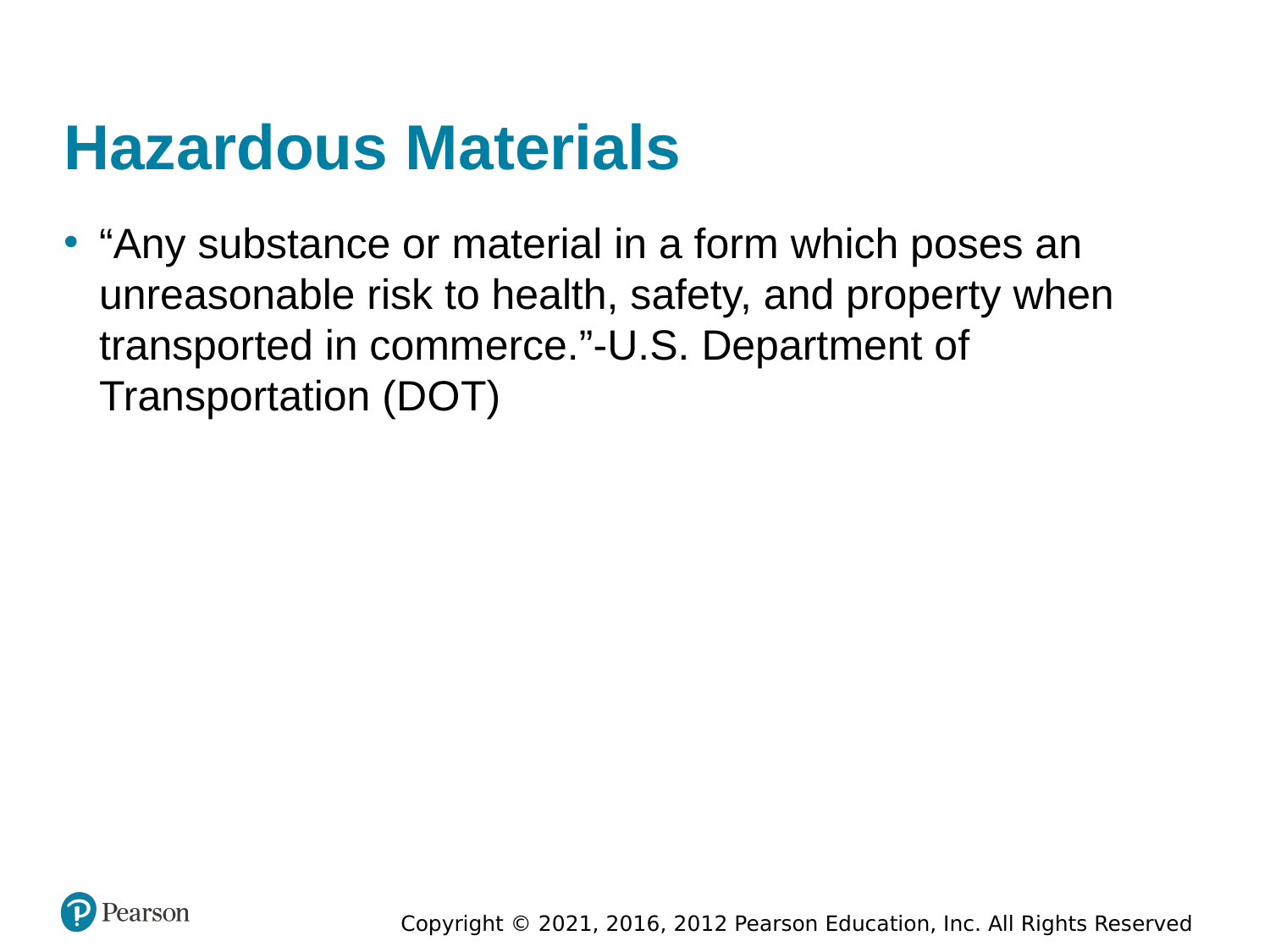

# Hazardous Materials
“Any substance or material in a form which poses an unreasonable risk to health, safety, and property when transported in commerce.”-U.S. Department of Transportation (D O T)